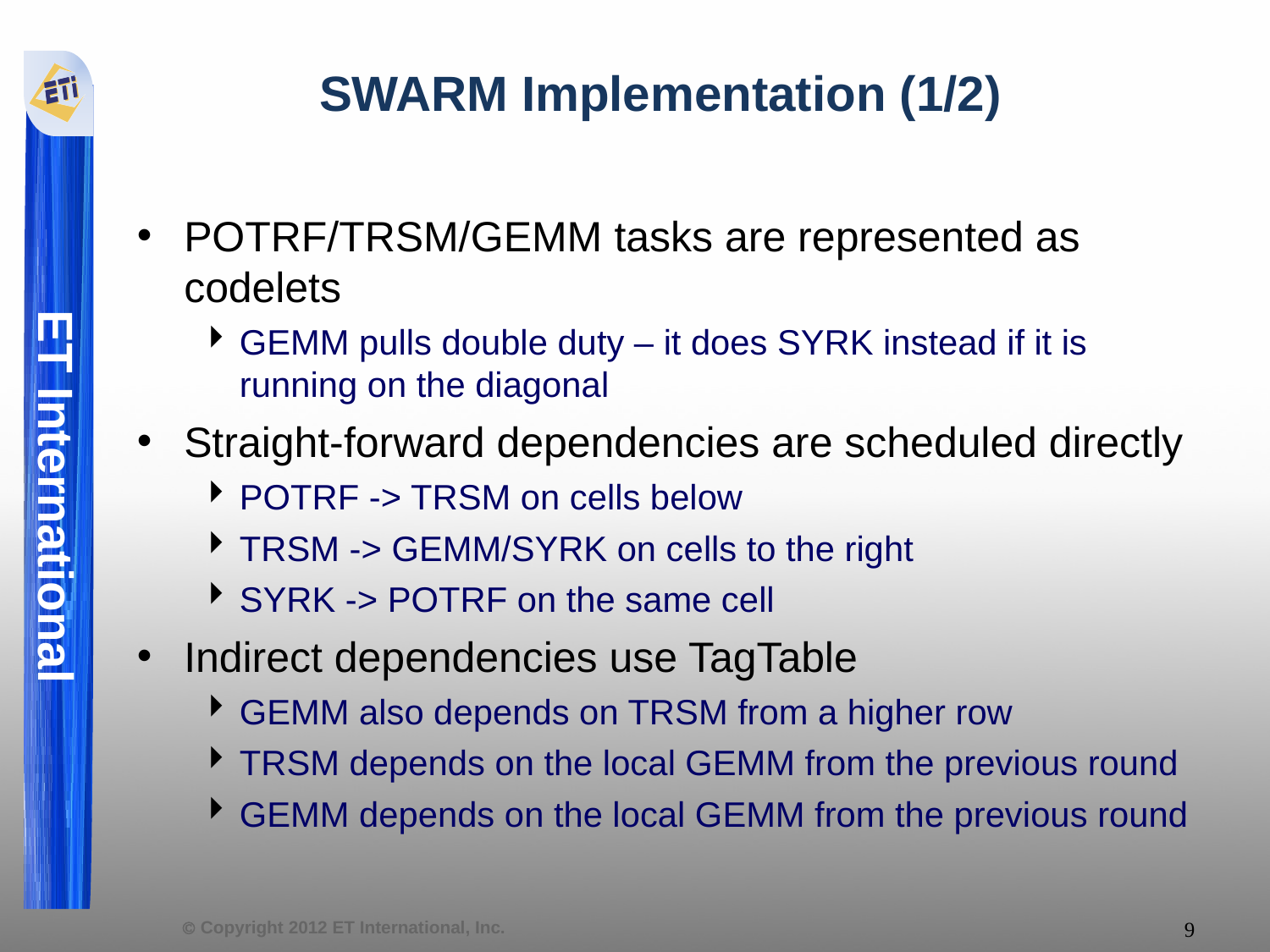

SWARM Implementation (1/2)
POTRF/TRSM/GEMM tasks are represented as codelets
GEMM pulls double duty – it does SYRK instead if it is running on the diagonal
Straight-forward dependencies are scheduled directly
POTRF -> TRSM on cells below
TRSM -> GEMM/SYRK on cells to the right
SYRK -> POTRF on the same cell
Indirect dependencies use TagTable
GEMM also depends on TRSM from a higher row
TRSM depends on the local GEMM from the previous round
GEMM depends on the local GEMM from the previous round
9